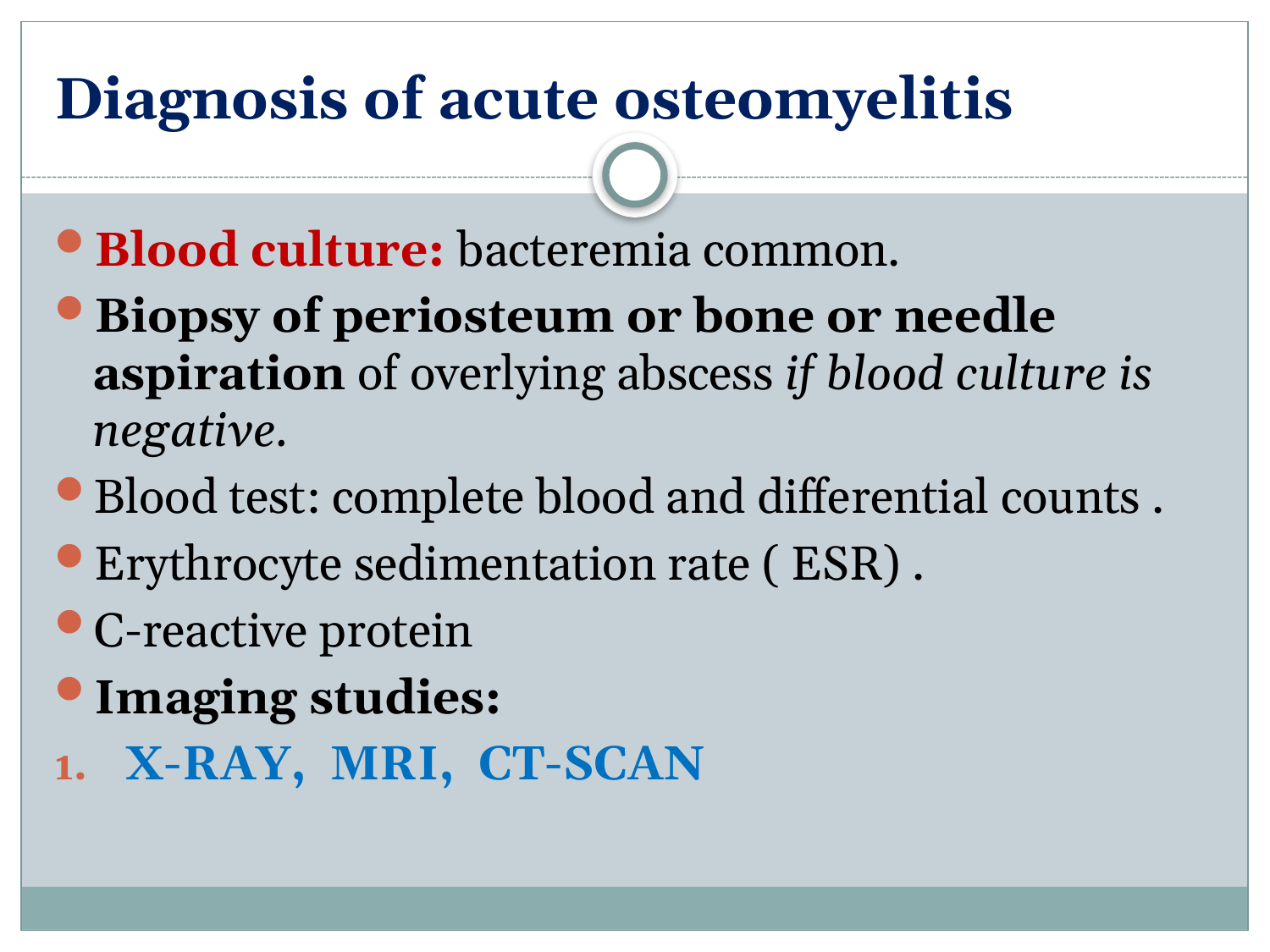

# Diagnosis of acute osteomyelitis
Blood culture: bacteremia common.
Biopsy of periosteum or bone or needle aspiration of overlying abscess if blood culture is negative.
Blood test: complete blood and differential counts .
Erythrocyte sedimentation rate ( ESR) .
C-reactive protein
Imaging studies:
X-RAY,  MRI,  CT-SCAN